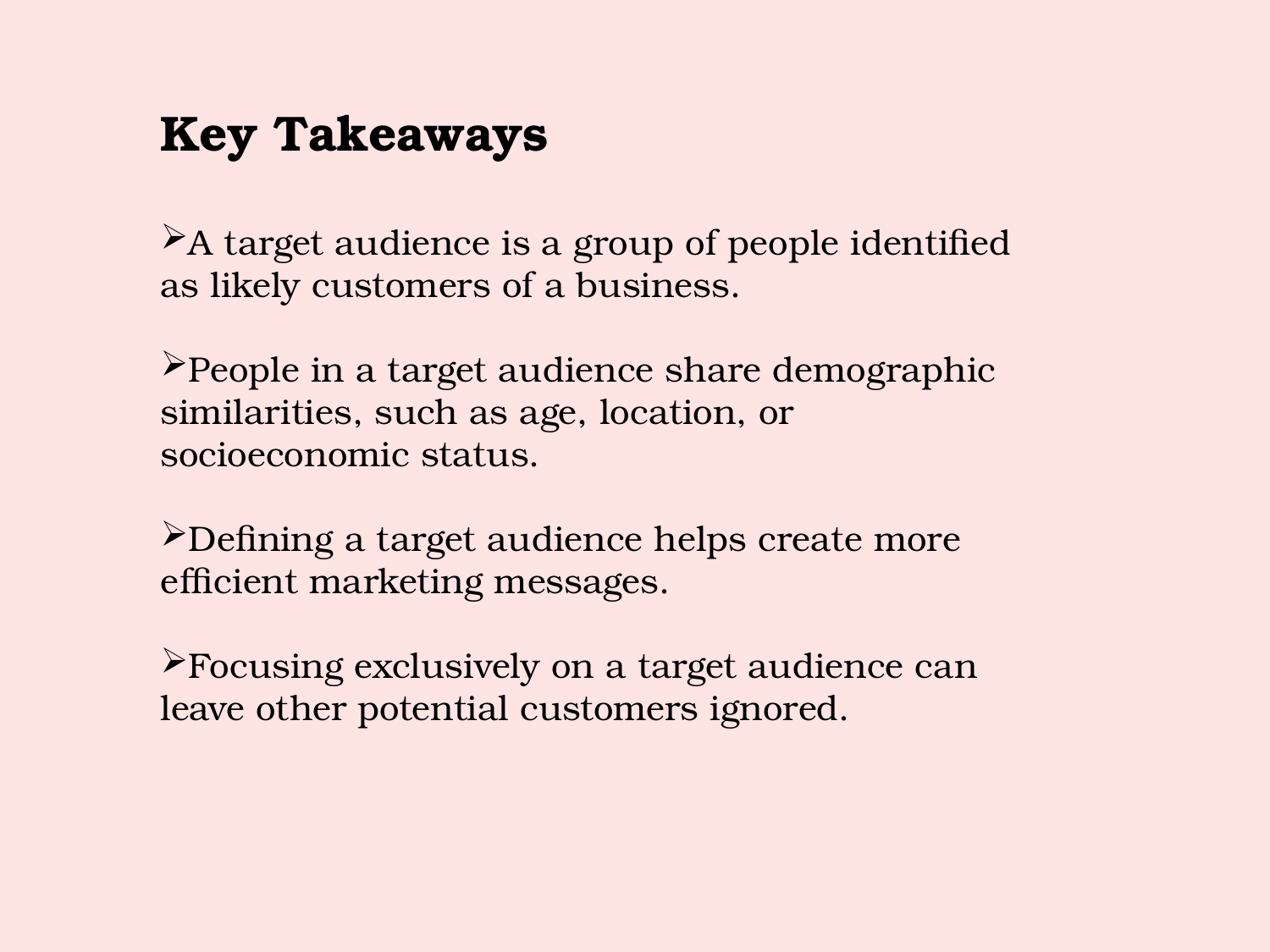

Key Takeaways

A target audience is a group of people identified as likely customers of a business.

People in a target audience share demographic similarities, such as age, location, or socioeconomic status.

Defining a target audience helps create more efficient marketing messages.

Focusing exclusively on a target audience can leave other potential customers ignored.